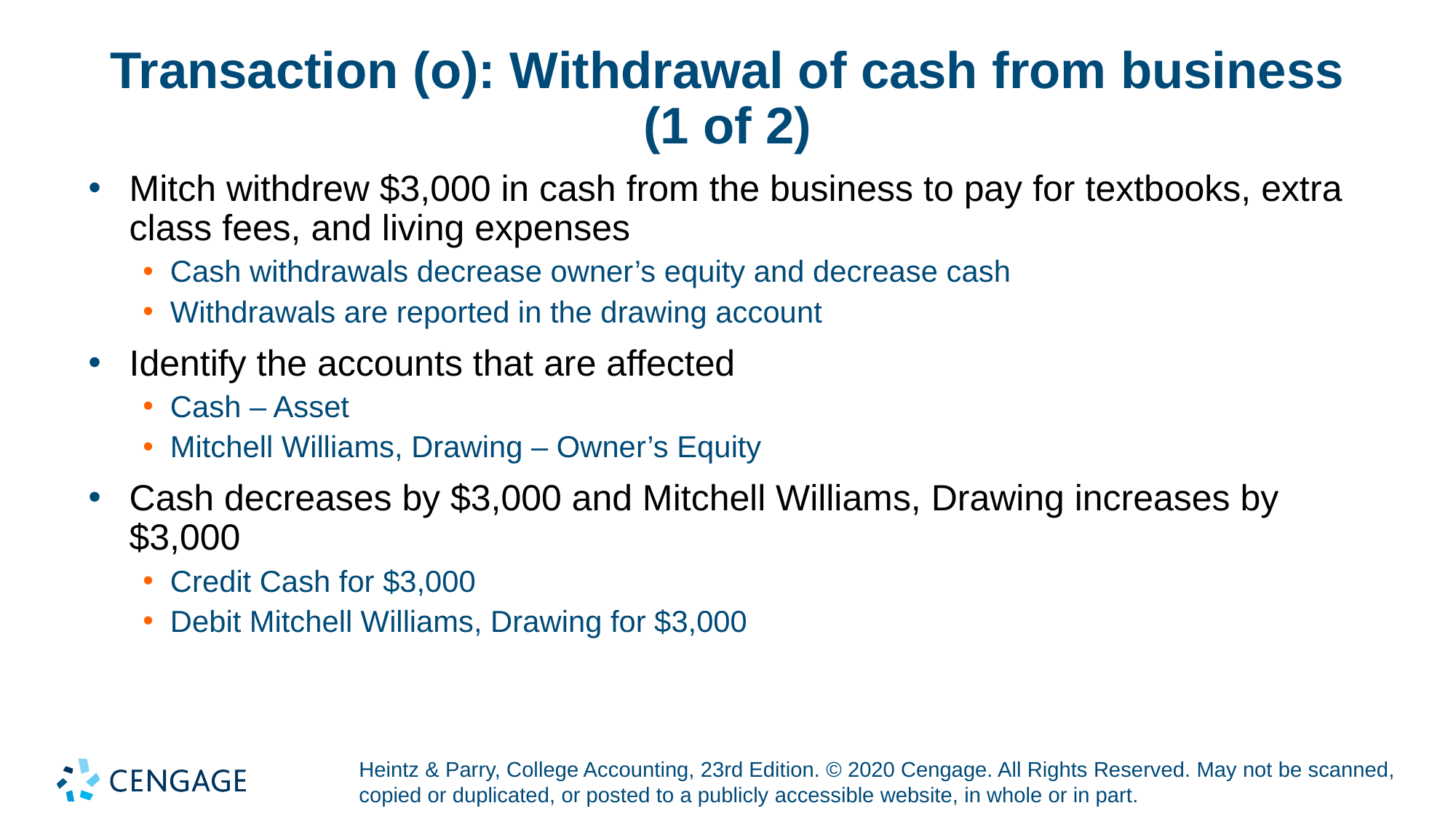

# Transaction (o): Withdrawal of cash from business (1 of 2)
Mitch withdrew $3,000 in cash from the business to pay for textbooks, extra class fees, and living expenses
Cash withdrawals decrease owner’s equity and decrease cash
Withdrawals are reported in the drawing account
Identify the accounts that are affected
Cash – Asset
Mitchell Williams, Drawing – Owner’s Equity
Cash decreases by $3,000 and Mitchell Williams, Drawing increases by $3,000
Credit Cash for $3,000
Debit Mitchell Williams, Drawing for $3,000